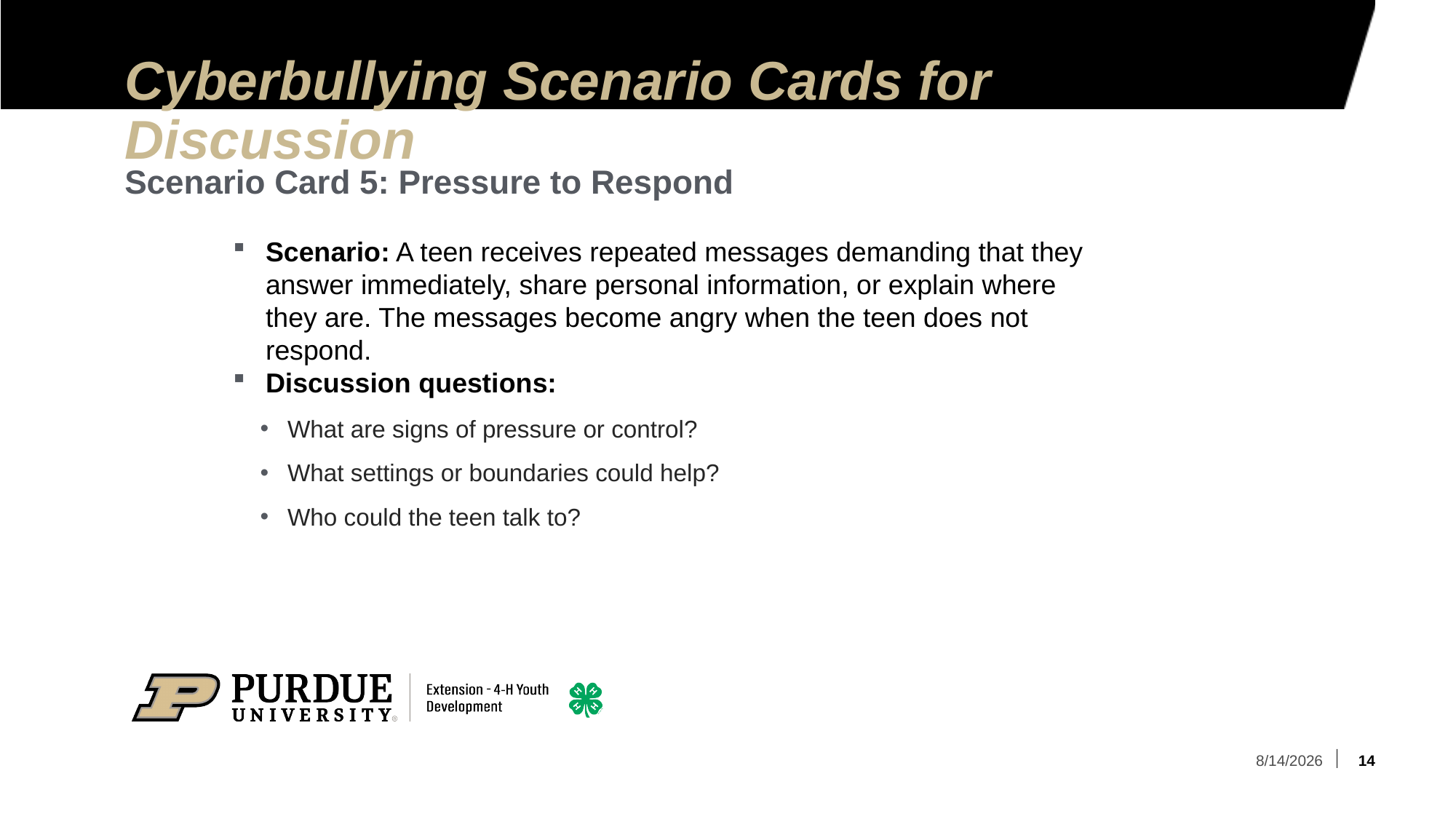

# Cyberbullying Scenario Cards for Discussion
Scenario Card 5: Pressure to Respond

Scenario: A teen receives repeated messages demanding that they answer immediately, share personal information, or explain where they are. The messages become angry when the teen does not respond.
Discussion questions:
What are signs of pressure or control?
What settings or boundaries could help?
Who could the teen talk to?

14
8/14/2026